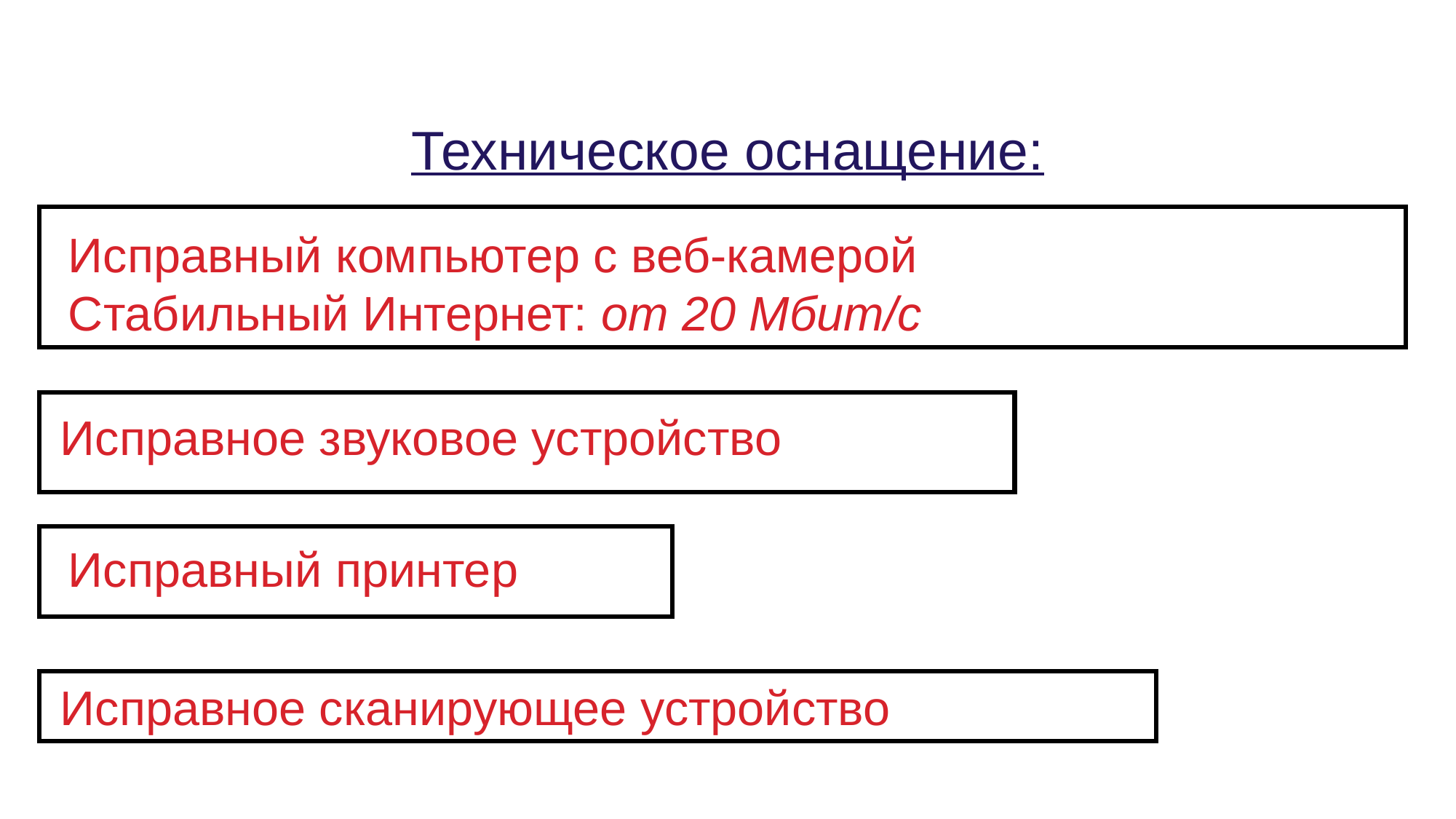

Техническое оснащение:

Исправный компьютер с веб-камерой
Стабильный Интернет: от 20 Мбит/с

Исправное звуковое устройство

Исправный принтер

Исправное сканирующее устройство